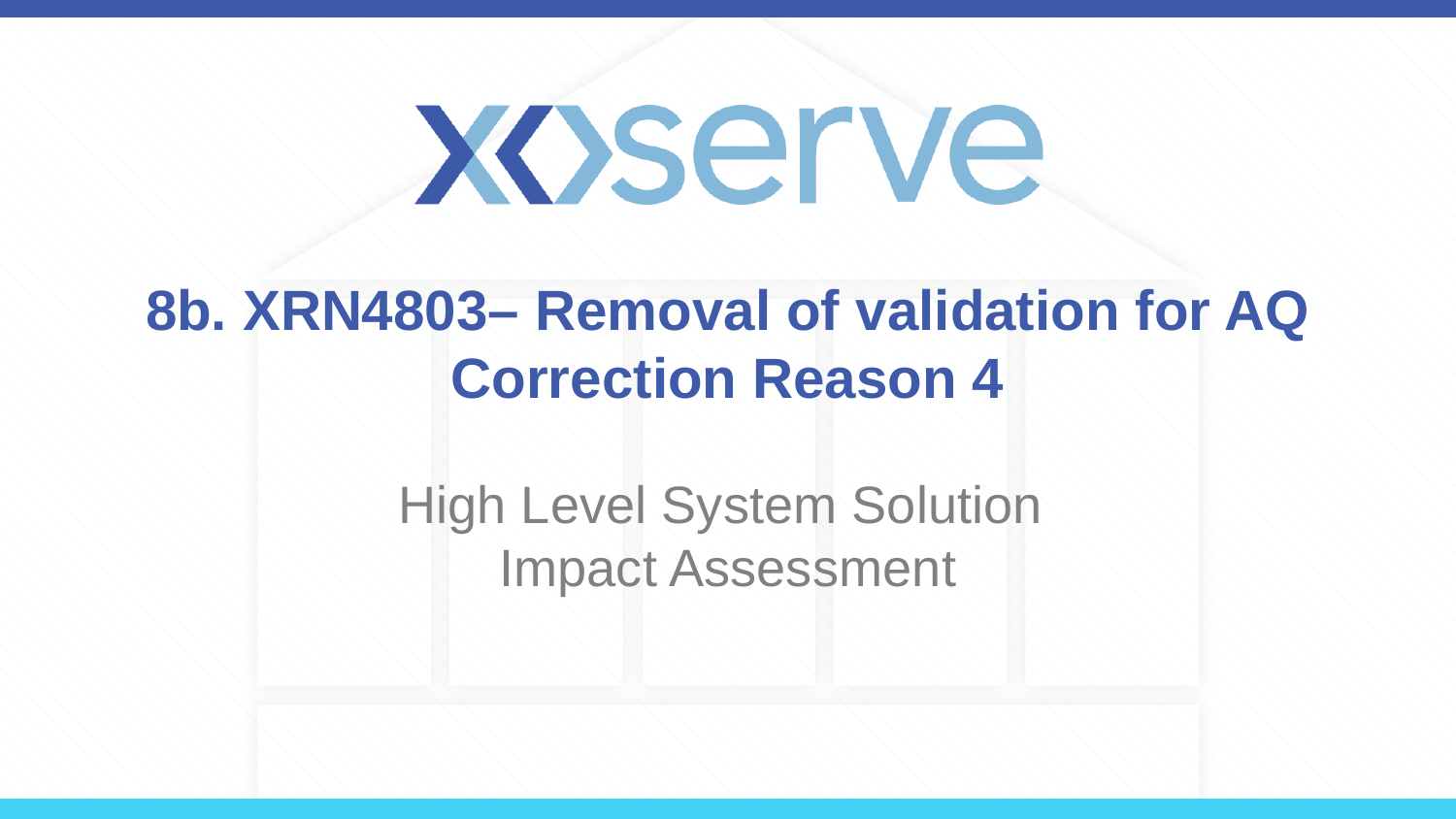

# 8b. XRN4803– Removal of validation for AQ Correction Reason 4
High Level System Solution
Impact Assessment